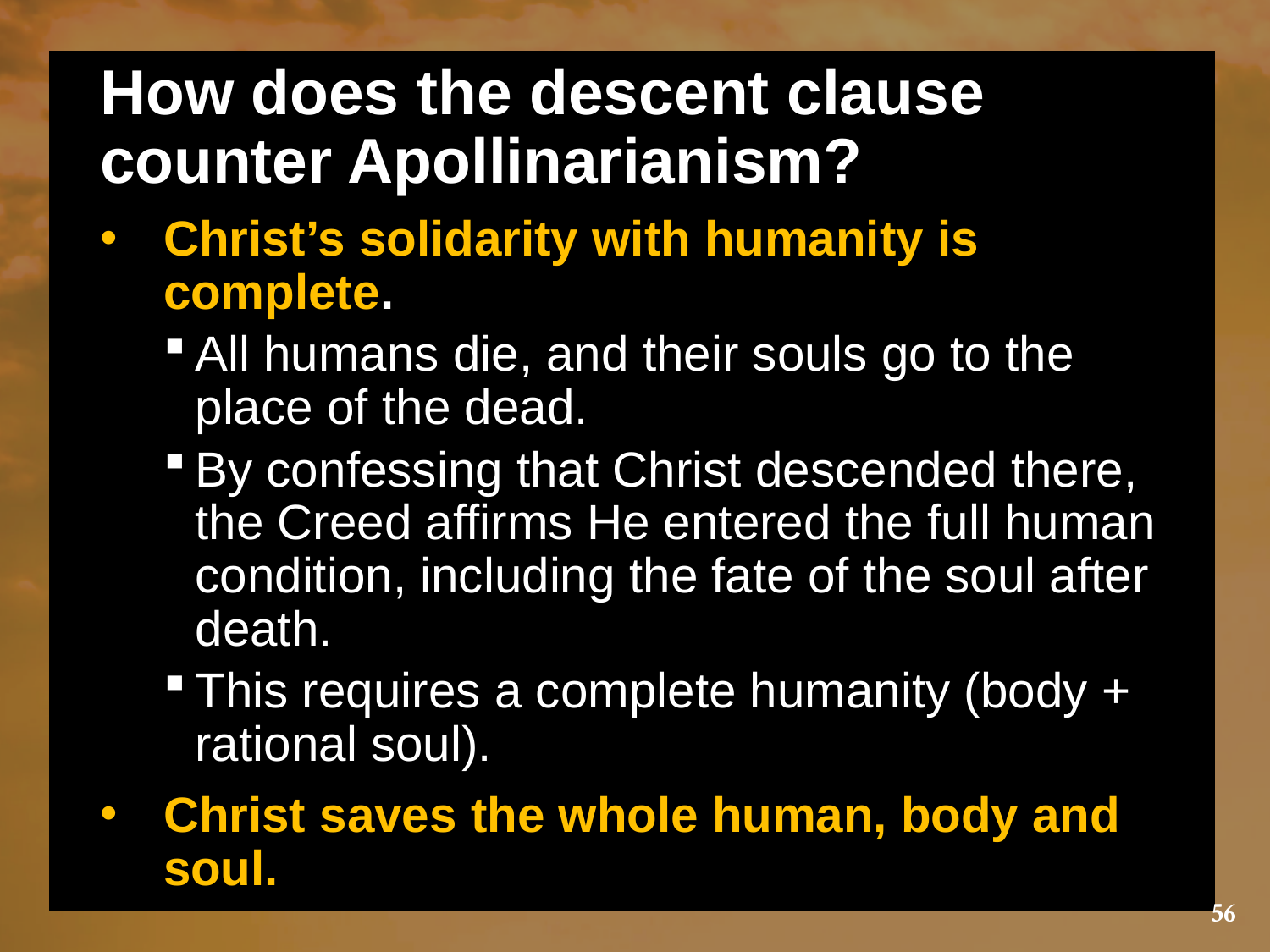

# How does the descent clause counter Apollinarianism?
Christ’s solidarity with humanity is complete.
All humans die, and their souls go to the place of the dead.
By confessing that Christ descended there, the Creed affirms He entered the full human condition, including the fate of the soul after death.
This requires a complete humanity (body + rational soul).
Christ saves the whole human, body and soul.

56